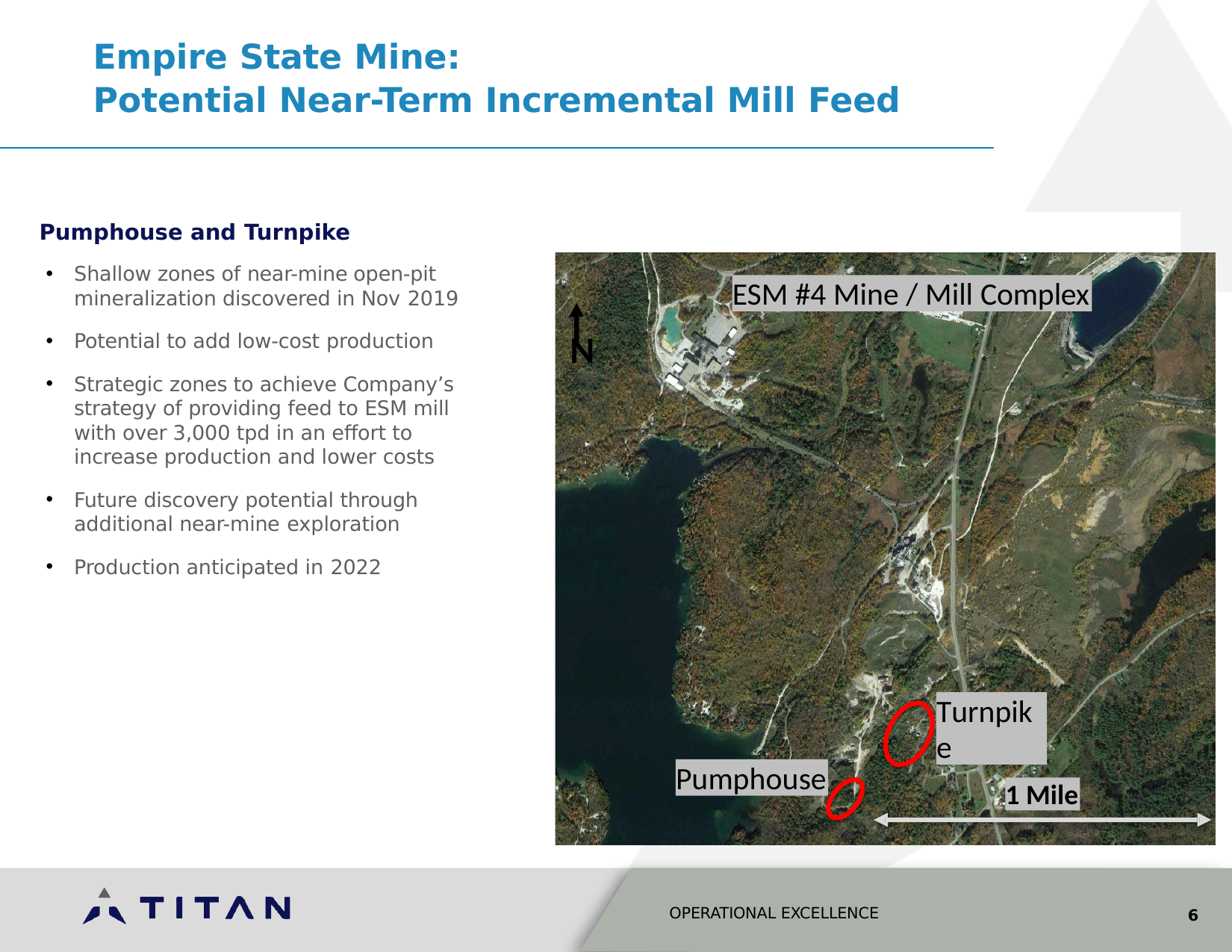

# Empire State Mine:
Potential Near-Term Incremental Mill Feed

Pumphouse and Turnpike

Shallow zones of near-mine open-pit  mineralization discovered in Nov 2019
ESM #4 Mine / Mill Complex

N
Potential to add low-cost production
Strategic zones to achieve Company’s  strategy of providing feed to ESM mill  with over 3,000 tpd in an effort to  increase production and lower costs
Future discovery potential through  additional near-mine exploration
Production anticipated in 2022
Turnpike

Pumphouse

1 Mile

OPERATIONAL EXCELLENCE

6